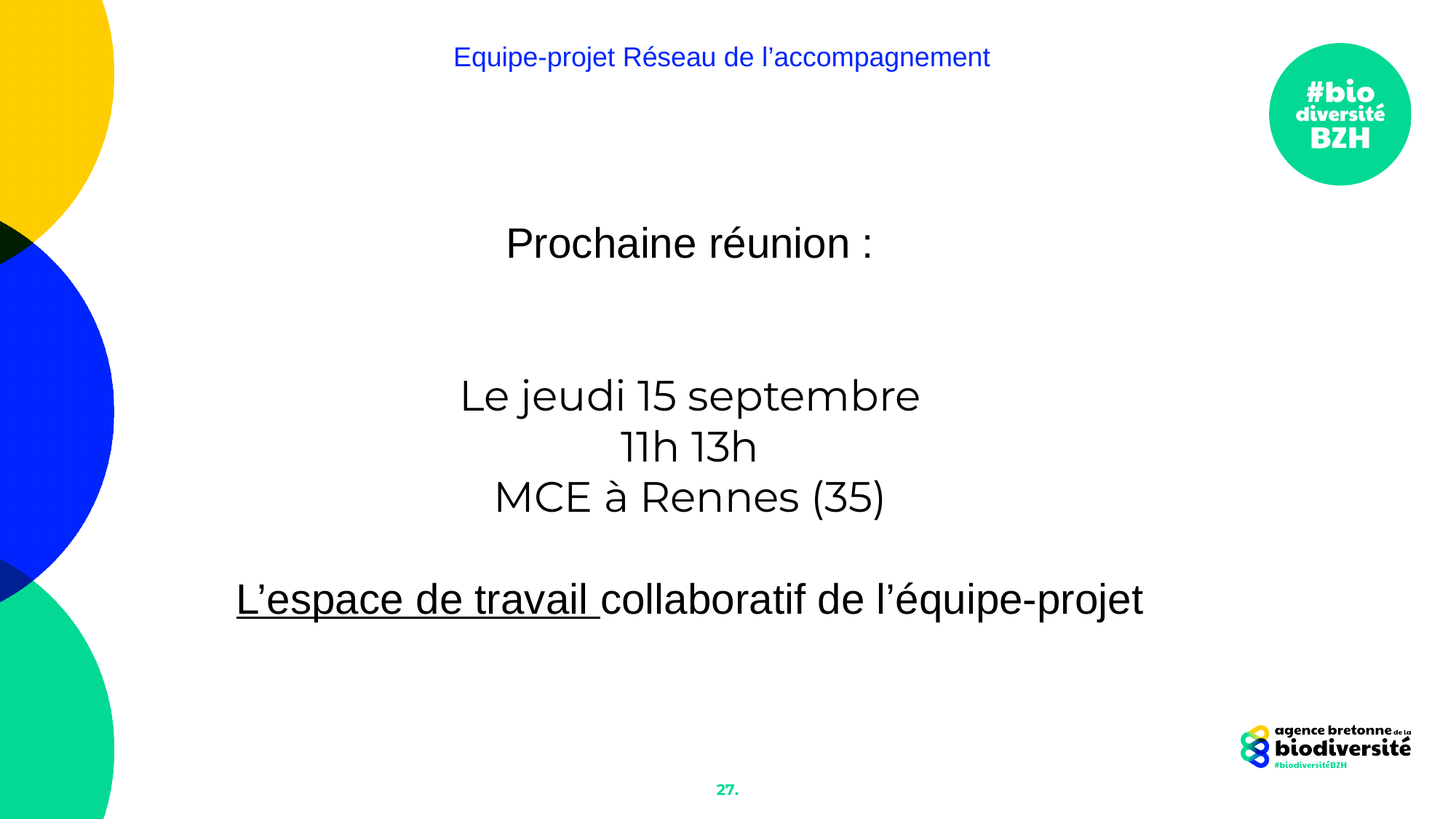

Equipe-projet Réseau de l’accompagnement ​
Prochaine réunion :

Le jeudi 15 septembre
11h 13h
MCE à Rennes (35)

L’espace de travail collaboratif de l’équipe-projet